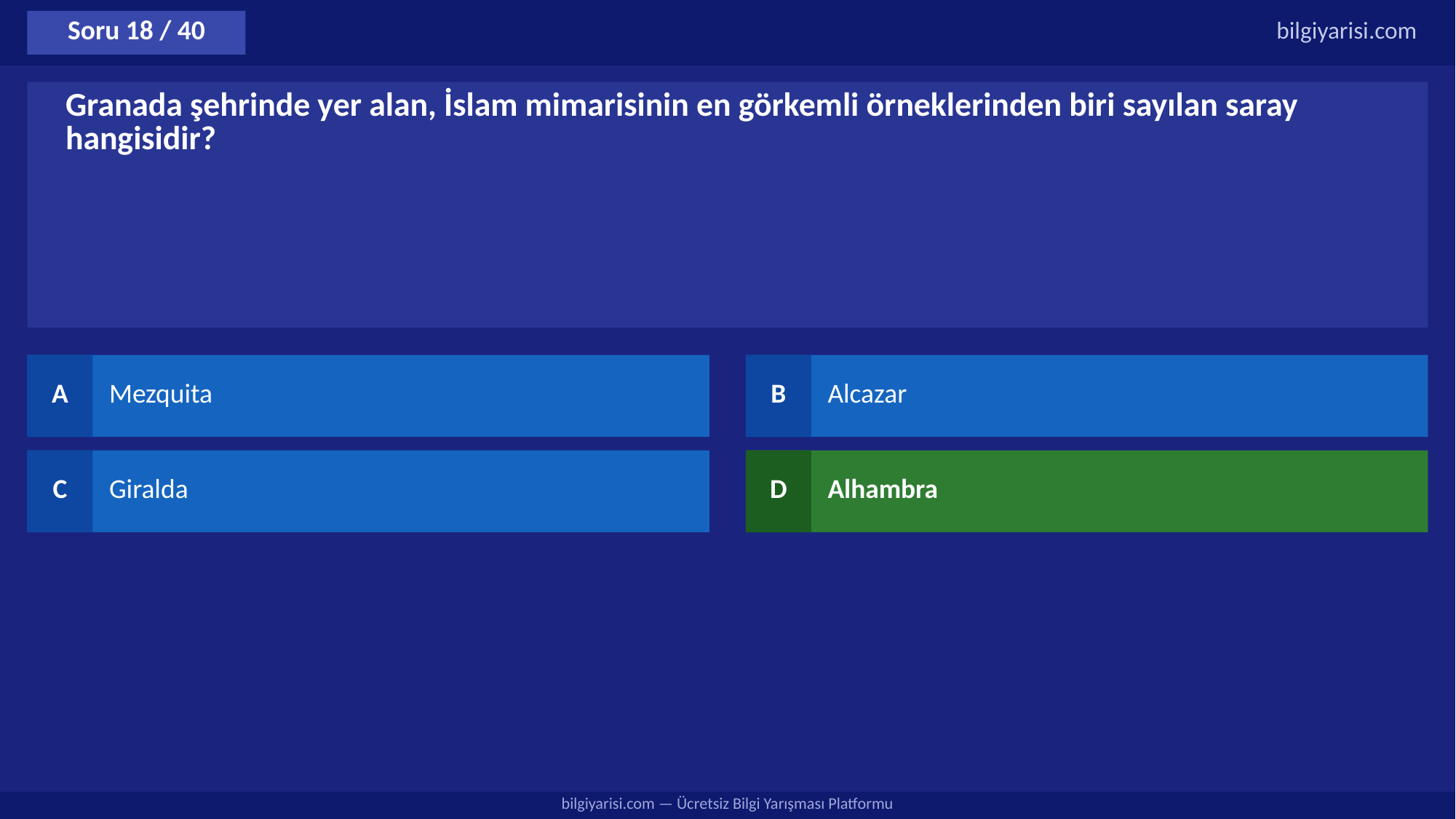

Soru 18 / 40
bilgiyarisi.com

Granada şehrinde yer alan, İslam mimarisinin en görkemli örneklerinden biri sayılan saray hangisidir?

A
Mezquita

B
Alcazar

C
Giralda

D
Alhambra
bilgiyarisi.com — Ücretsiz Bilgi Yarışması Platformu